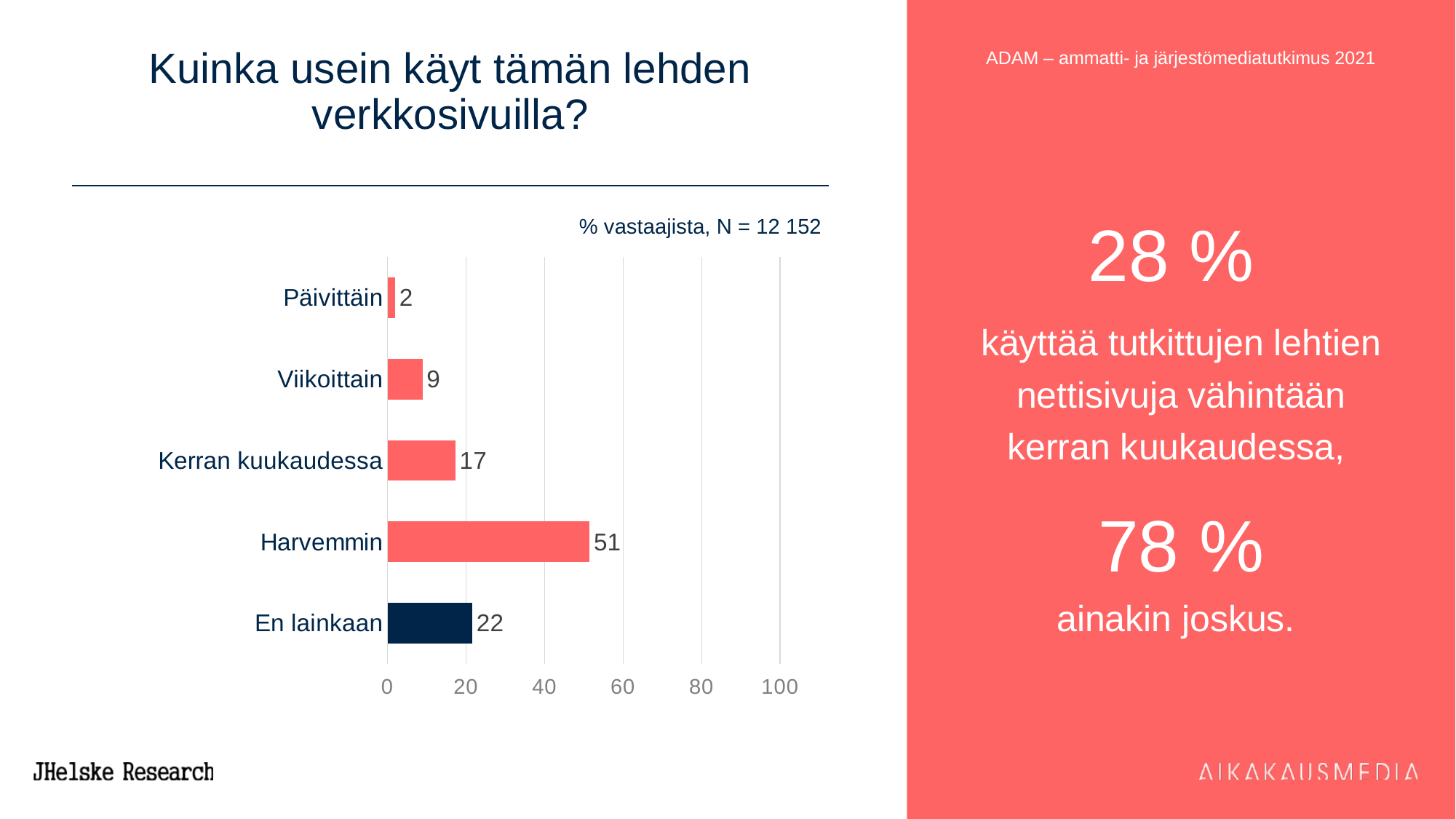

# Kuinka usein käyt tämän lehden verkkosivuilla?
28 %
käyttää tutkittujen lehtien nettisivuja vähintään kerran kuukaudessa,
78 %
ainakin joskus.

% vastaajista, N = 12 152

### Chart

| Category | tehy |
|---|---|
| Päivittäin | 1.9549999999999998 |
| Viikoittain | 8.880000000000003 |
| Kerran kuukaudessa | 17.265000000000004 |
| Harvemmin | 51.43500000000001 |
| En lainkaan | 21.542105263157897 |